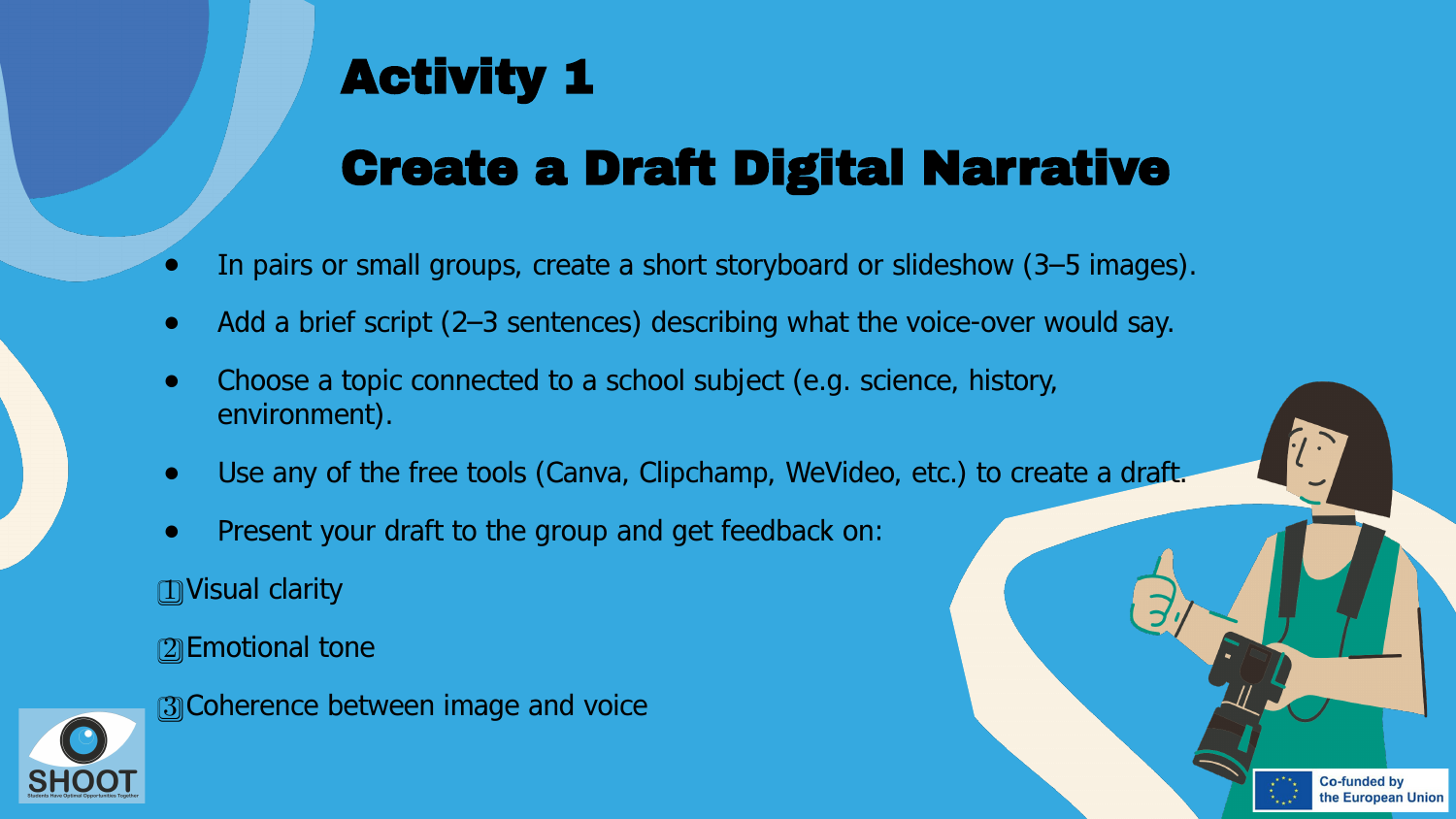

Activity 1
Create a Draft Digital Narrative
In pairs or small groups, create a short storyboard or slideshow (3–5 images).
Add a brief script (2–3 sentences) describing what the voice-over would say.
Choose a topic connected to a school subject (e.g. science, history, environment).
Use any of the free tools (Canva, Clipchamp, WeVideo, etc.) to create a draft.
Present your draft to the group and get feedback on:
1️⃣ Visual clarity
2️⃣ Emotional tone
3️⃣ Coherence between image and voice